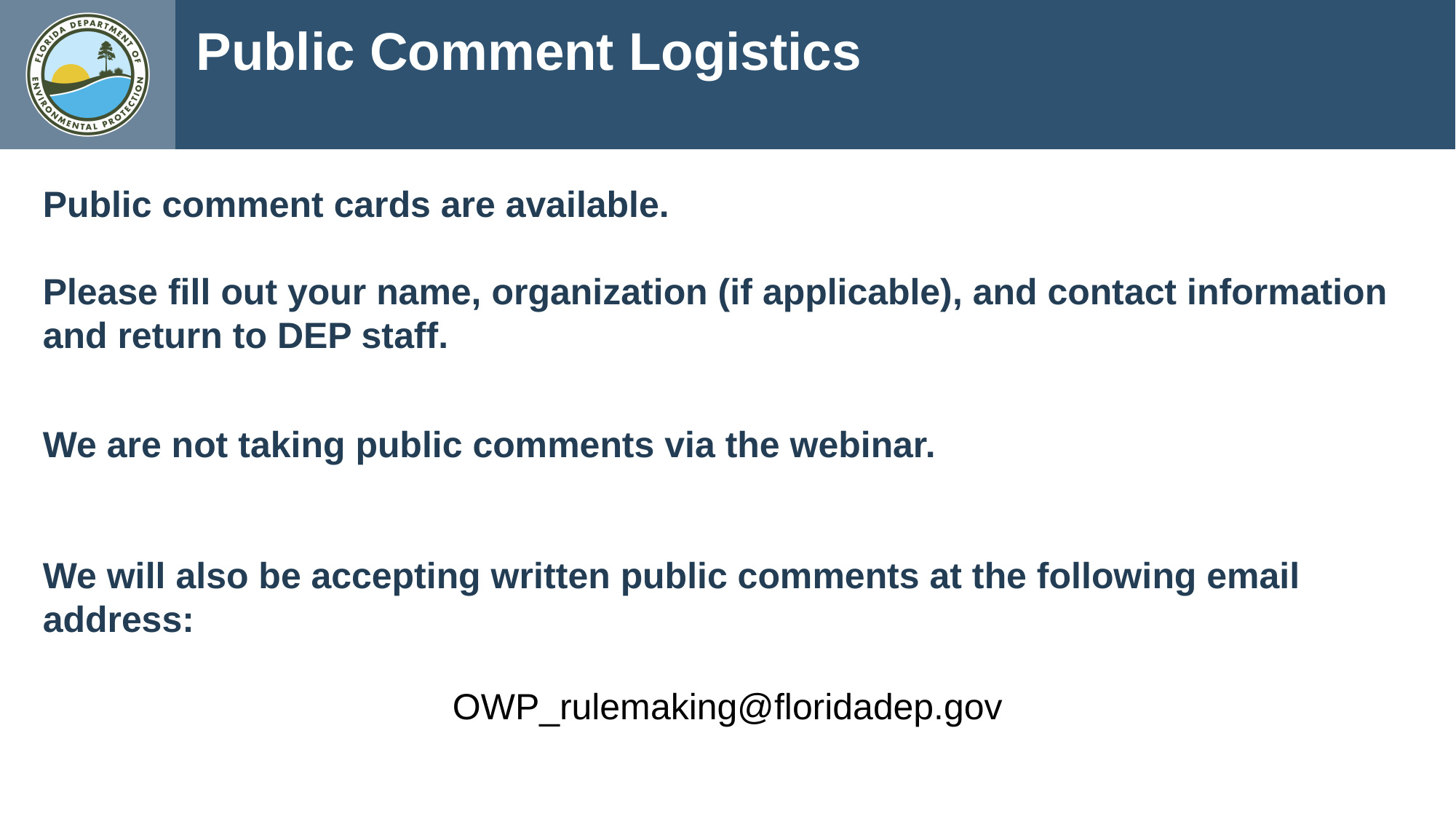

Public Comment Logistics
Public comment cards are available.

Please fill out your name, organization (if applicable), and contact information and return to DEP staff.

We are not taking public comments via the webinar.

We will also be accepting written public comments at the following email address:

OWP_rulemaking@floridadep.gov